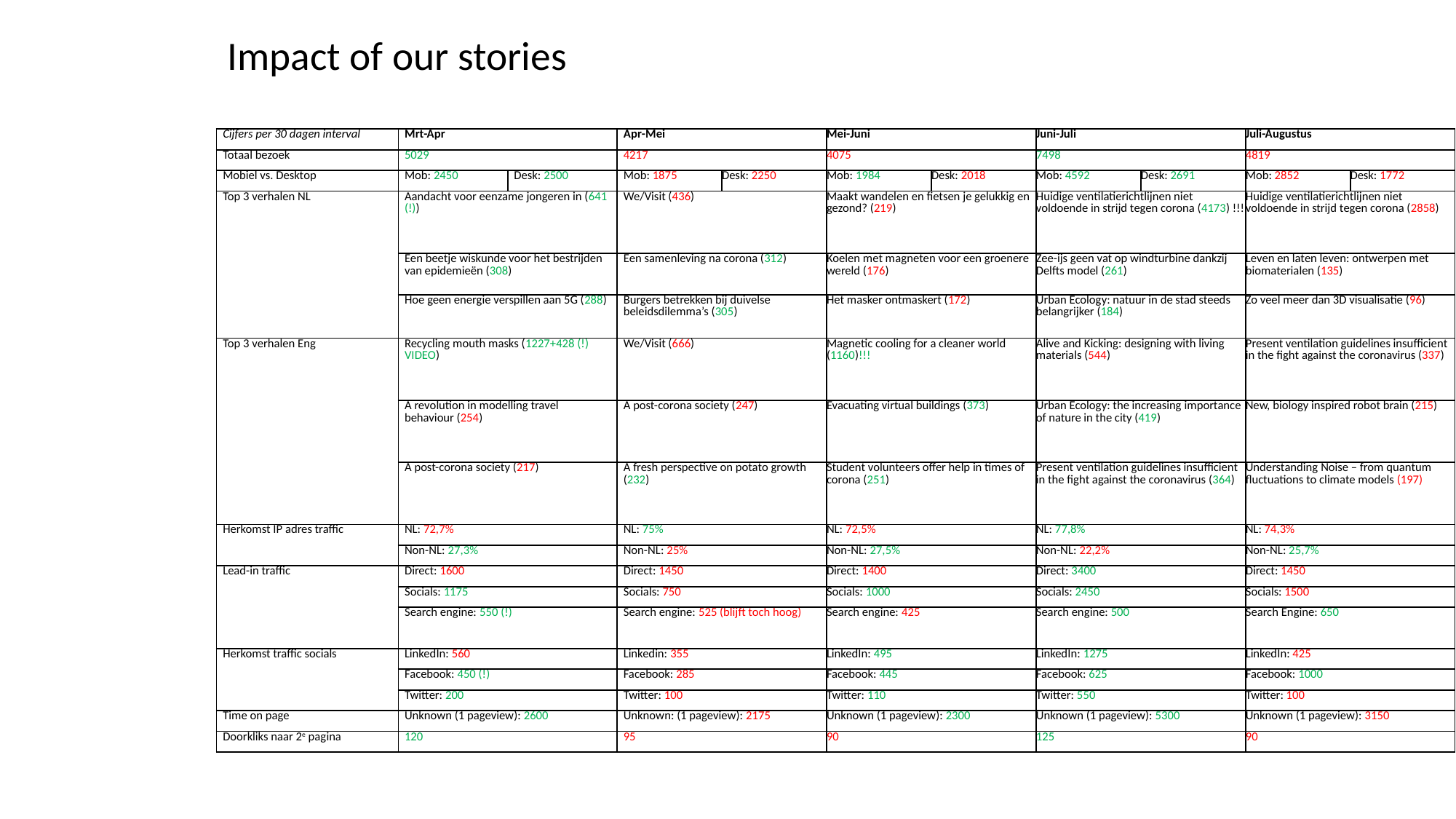

# Impact of our stories
| Cijfers per 30 dagen interval | Mrt-Apr |  | Apr-Mei |  | Mei-Juni |  | Juni-Juli |  | Juli-Augustus |  |
| --- | --- | --- | --- | --- | --- | --- | --- | --- | --- | --- |
| Totaal bezoek | 5029 |  | 4217 |  | 4075 |  | 7498 |  | 4819 |  |
| Mobiel vs. Desktop | Mob: 2450 | Desk: 2500 | Mob: 1875 | Desk: 2250 | Mob: 1984 | Desk: 2018 | Mob: 4592 | Desk: 2691 | Mob: 2852 | Desk: 1772 |
| Top 3 verhalen NL | Aandacht voor eenzame jongeren in (641 (!)) |  | We/Visit (436) |  | Maakt wandelen en fietsen je gelukkig en gezond? (219) |  | Huidige ventilatierichtlijnen niet voldoende in strijd tegen corona (4173) !!! |  | Huidige ventilatierichtlijnen niet voldoende in strijd tegen corona (2858) |  |
|  | Een beetje wiskunde voor het bestrijden van epidemieën (308) |  | Een samenleving na corona (312) |  | Koelen met magneten voor een groenere wereld (176) |  | Zee-ijs geen vat op windturbine dankzij Delfts model (261) |  | Leven en laten leven: ontwerpen met biomaterialen (135) |  |
|  | Hoe geen energie verspillen aan 5G (288) |  | Burgers betrekken bij duivelse beleidsdilemma’s (305) |  | Het masker ontmaskert (172) |  | Urban Ecology: natuur in de stad steeds belangrijker (184) |  | Zo veel meer dan 3D visualisatie (96) |  |
| Top 3 verhalen Eng | Recycling mouth masks (1227+428 (!) VIDEO) |  | We/Visit (666) |  | Magnetic cooling for a cleaner world (1160)!!! |  | Alive and Kicking: designing with living materials (544) |  | Present ventilation guidelines insufficient in the fight against the coronavirus (337) |  |
|  | A revolution in modelling travel behaviour (254) |  | A post-corona society (247) |  | Evacuating virtual buildings (373) |  | Urban Ecology: the increasing importance of nature in the city (419) |  | New, biology inspired robot brain (215) |  |
|  | A post-corona society (217) |  | A fresh perspective on potato growth (232) |  | Student volunteers offer help in times of corona (251) |  | Present ventilation guidelines insufficient in the fight against the coronavirus (364) |  | Understanding Noise – from quantum fluctuations to climate models (197) |  |
| Herkomst IP adres traffic | NL: 72,7% |  | NL: 75% |  | NL: 72,5% |  | NL: 77,8% |  | NL: 74,3% |  |
|  | Non-NL: 27,3% |  | Non-NL: 25% |  | Non-NL: 27,5% |  | Non-NL: 22,2% |  | Non-NL: 25,7% |  |
| Lead-in traffic | Direct: 1600 |  | Direct: 1450 |  | Direct: 1400 |  | Direct: 3400 |  | Direct: 1450 |  |
|  | Socials: 1175 |  | Socials: 750 |  | Socials: 1000 |  | Socials: 2450 |  | Socials: 1500 |  |
|  | Search engine: 550 (!) |  | Search engine: 525 (blijft toch hoog) |  | Search engine: 425 |  | Search engine: 500 |  | Search Engine: 650 |  |
| Herkomst traffic socials | LinkedIn: 560 |  | Linkedin: 355 |  | LinkedIn: 495 |  | LinkedIn: 1275 |  | LinkedIn: 425 |  |
|  | Facebook: 450 (!) |  | Facebook: 285 |  | Facebook: 445 |  | Facebook: 625 |  | Facebook: 1000 |  |
|  | Twitter: 200 |  | Twitter: 100 |  | Twitter: 110 |  | Twitter: 550 |  | Twitter: 100 |  |
| Time on page | Unknown (1 pageview): 2600 |  | Unknown: (1 pageview): 2175 |  | Unknown (1 pageview): 2300 |  | Unknown (1 pageview): 5300 |  | Unknown (1 pageview): 3150 |  |
| Doorkliks naar 2e pagina | 120 |  | 95 |  | 90 |  | 125 |  | 90 |  |